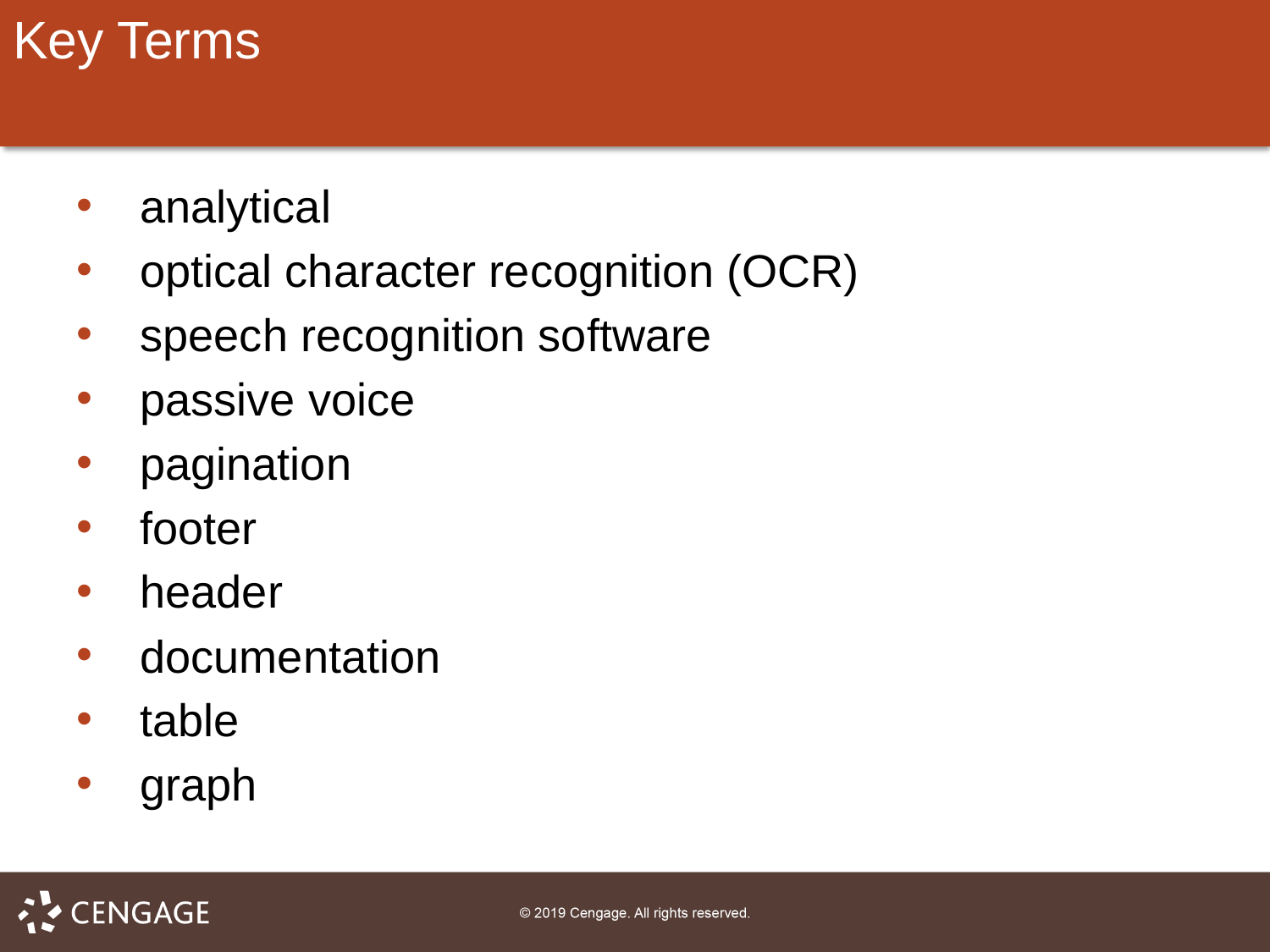

# Key Terms
analytical
optical character recognition (OCR)
speech recognition software
passive voice
pagination
footer
header
documentation
table
graph